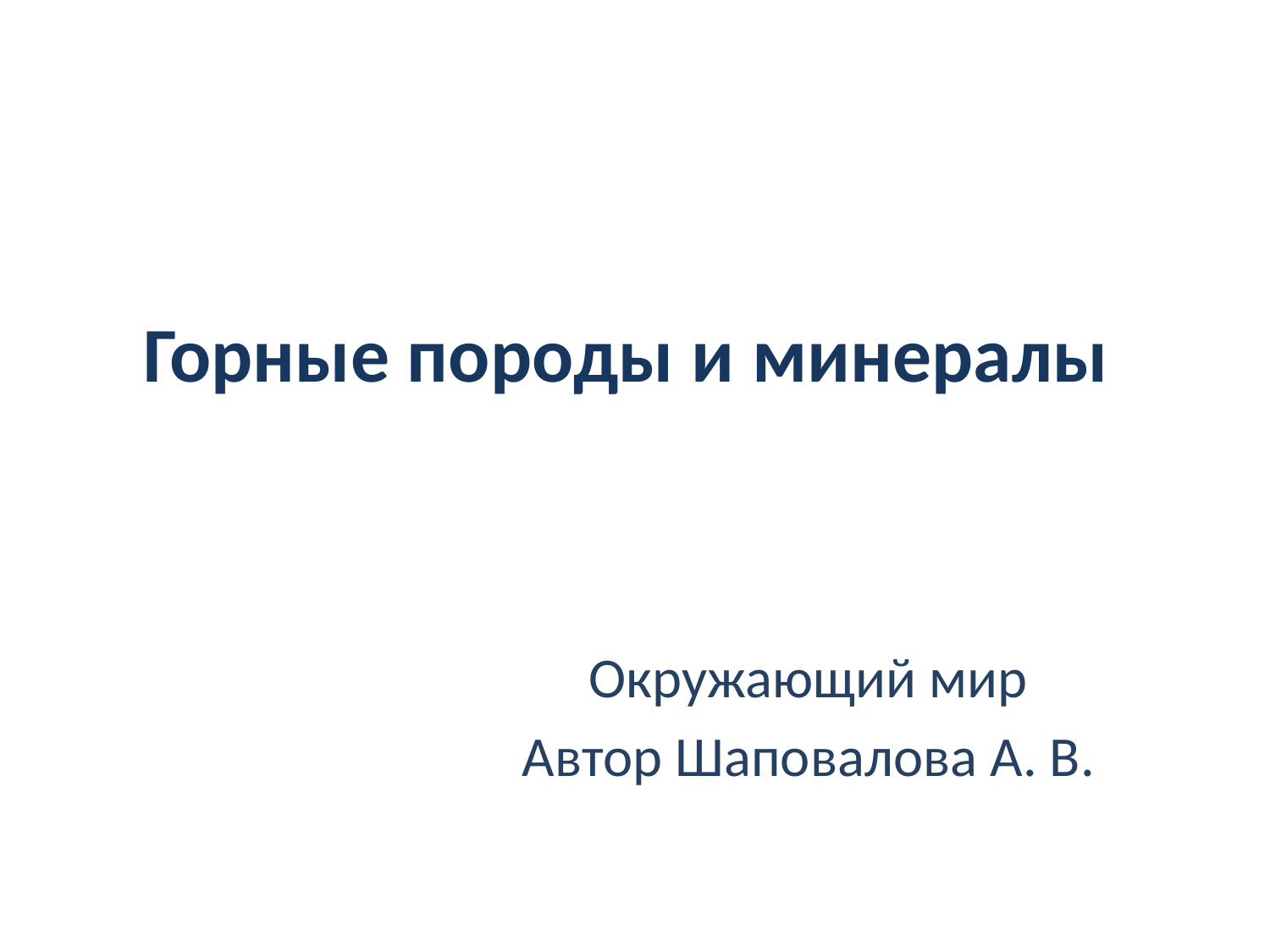

# Горные породы и минералы
Окружающий мир
Автор Шаповалова А. В.